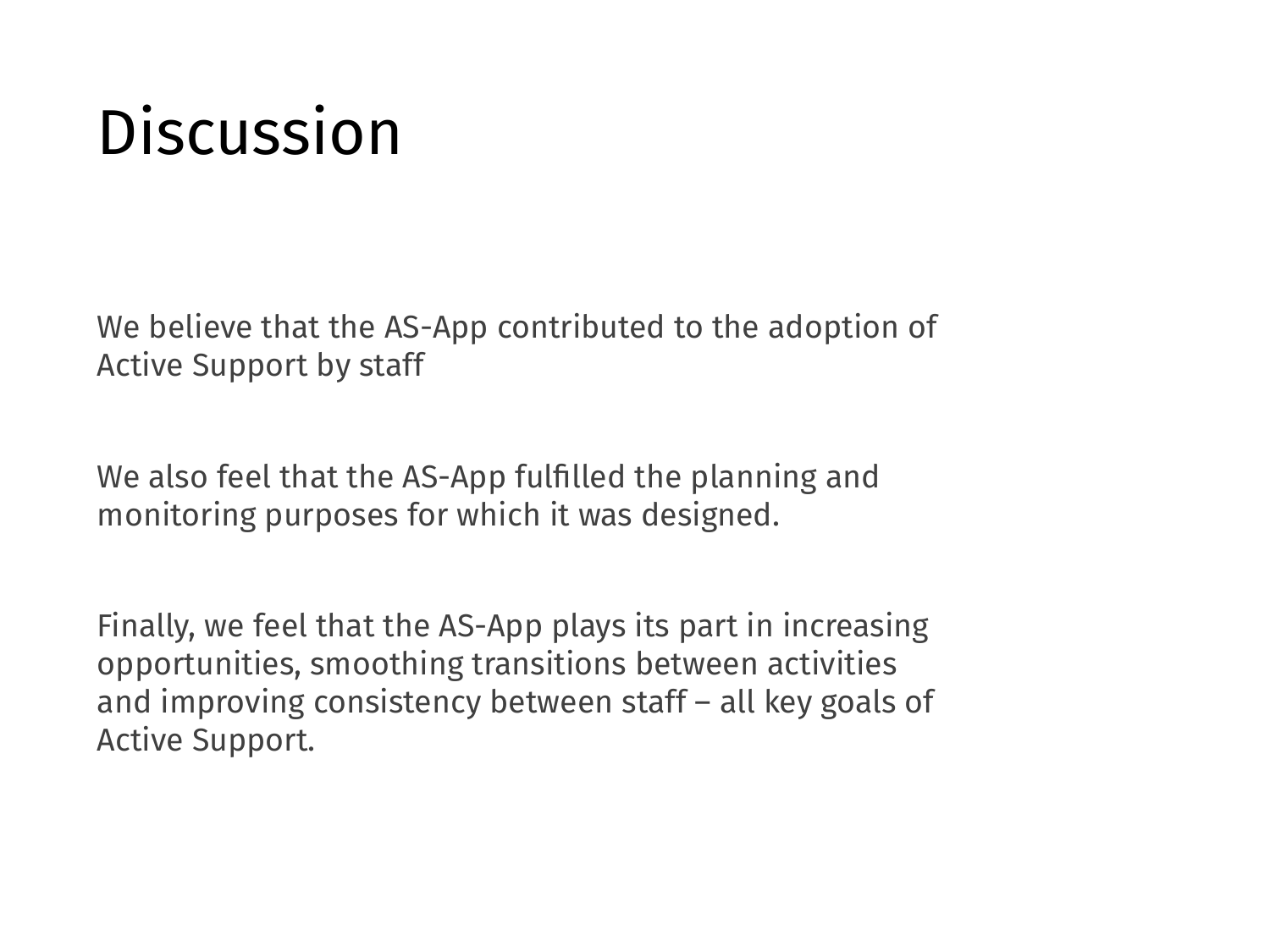

# Discussion
We believe that the AS-App contributed to the adoption of Active Support by staff

We also feel that the AS-App fulfilled the planning and monitoring purposes for which it was designed.

Finally, we feel that the AS-App plays its part in increasing opportunities, smoothing transitions between activities and improving consistency between staff – all key goals of Active Support.